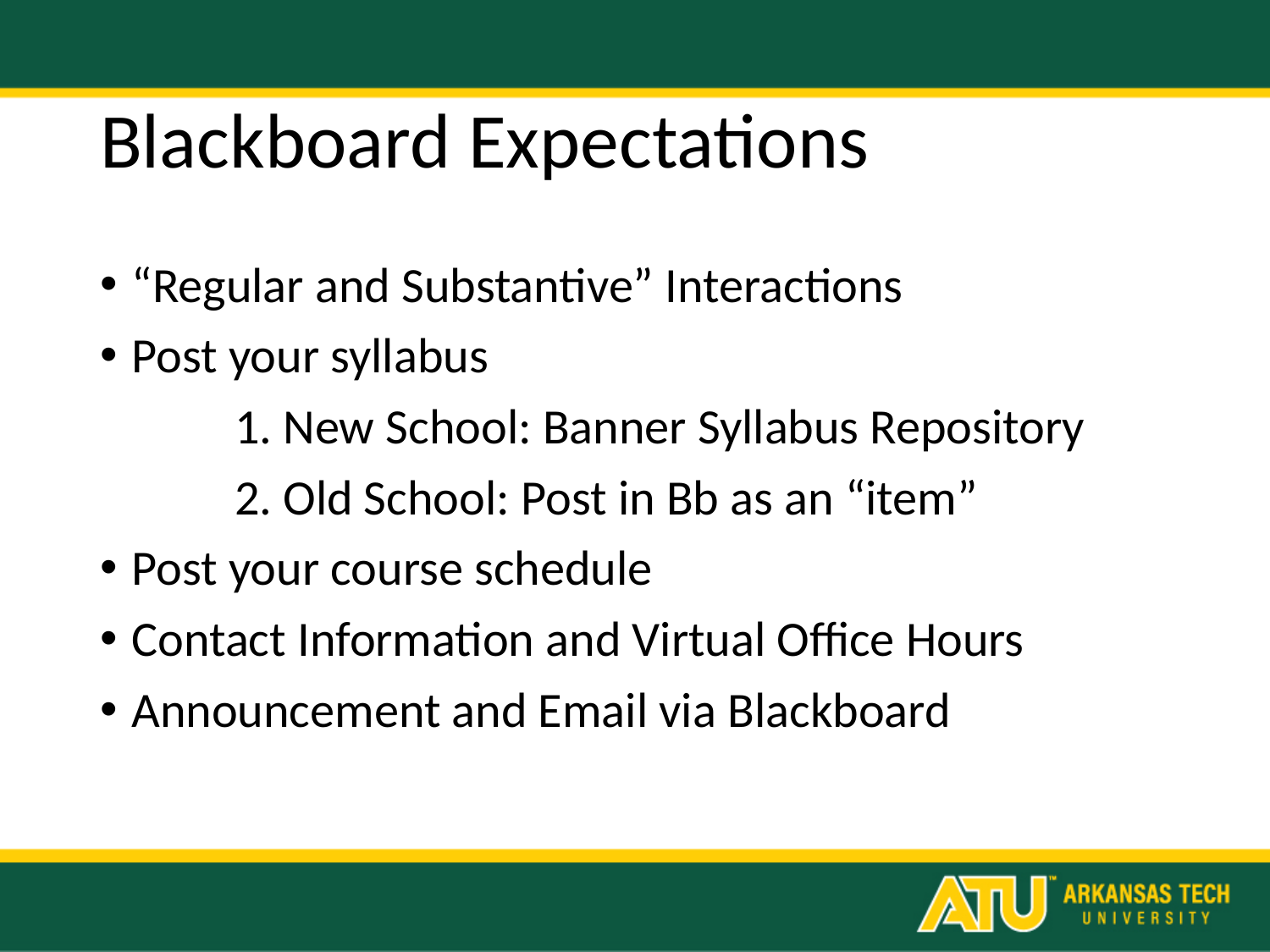

# Blackboard Expectations
“Regular and Substantive” Interactions
Post your syllabus
            1. New School: Banner Syllabus Repository
            2. Old School: Post in Bb as an “item”
Post your course schedule
Contact Information and Virtual Office Hours
Announcement and Email via Blackboard